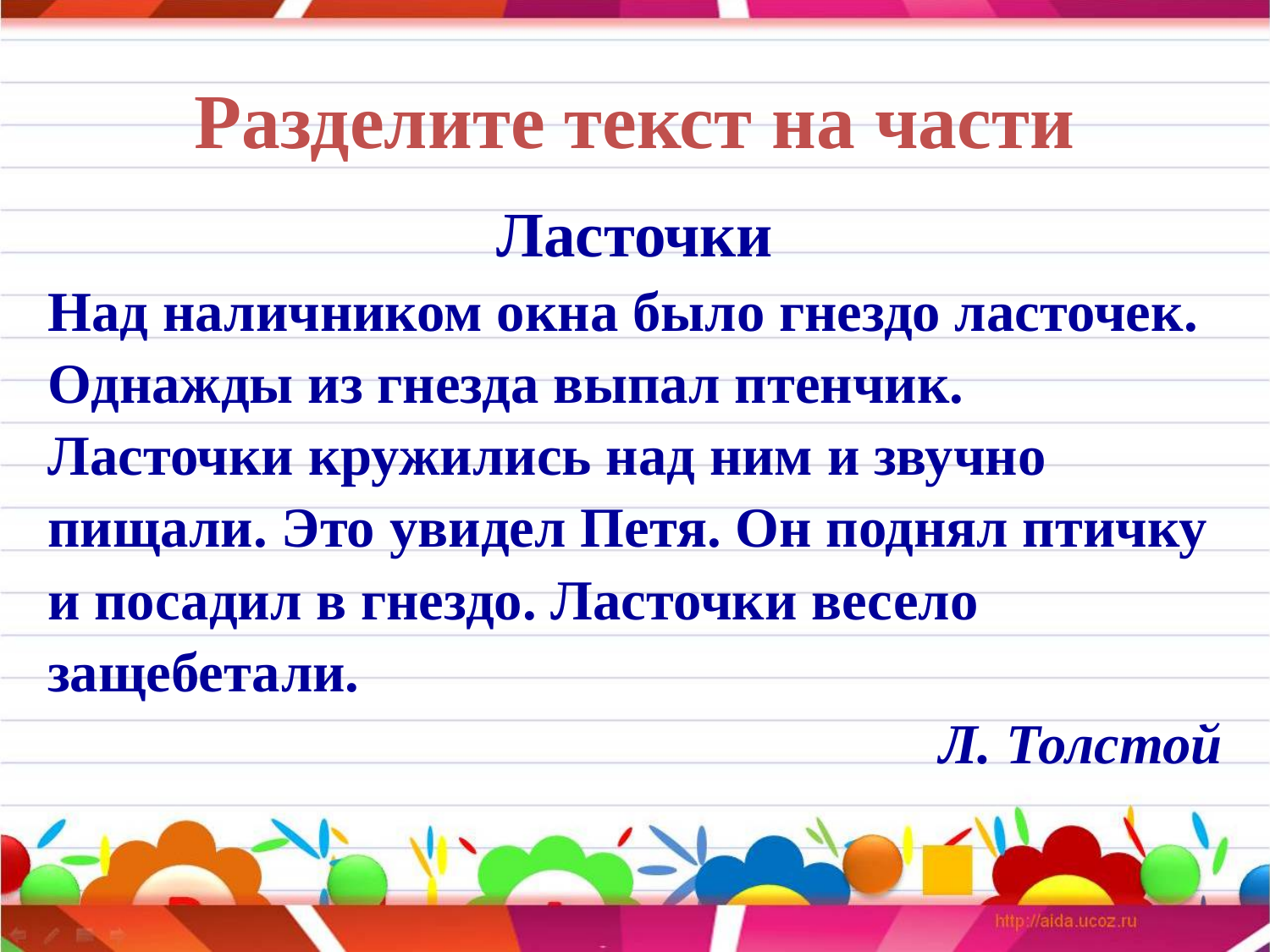

# Разделите текст на части
Ласточки
Над наличником окна было гнездо ласточек.
Однажды из гнезда выпал птенчик.
Ласточки кружились над ним и звучно
пищали. Это увидел Петя. Он поднял птичку
и посадил в гнездо. Ласточки весело
защебетали.
Л. Толстой